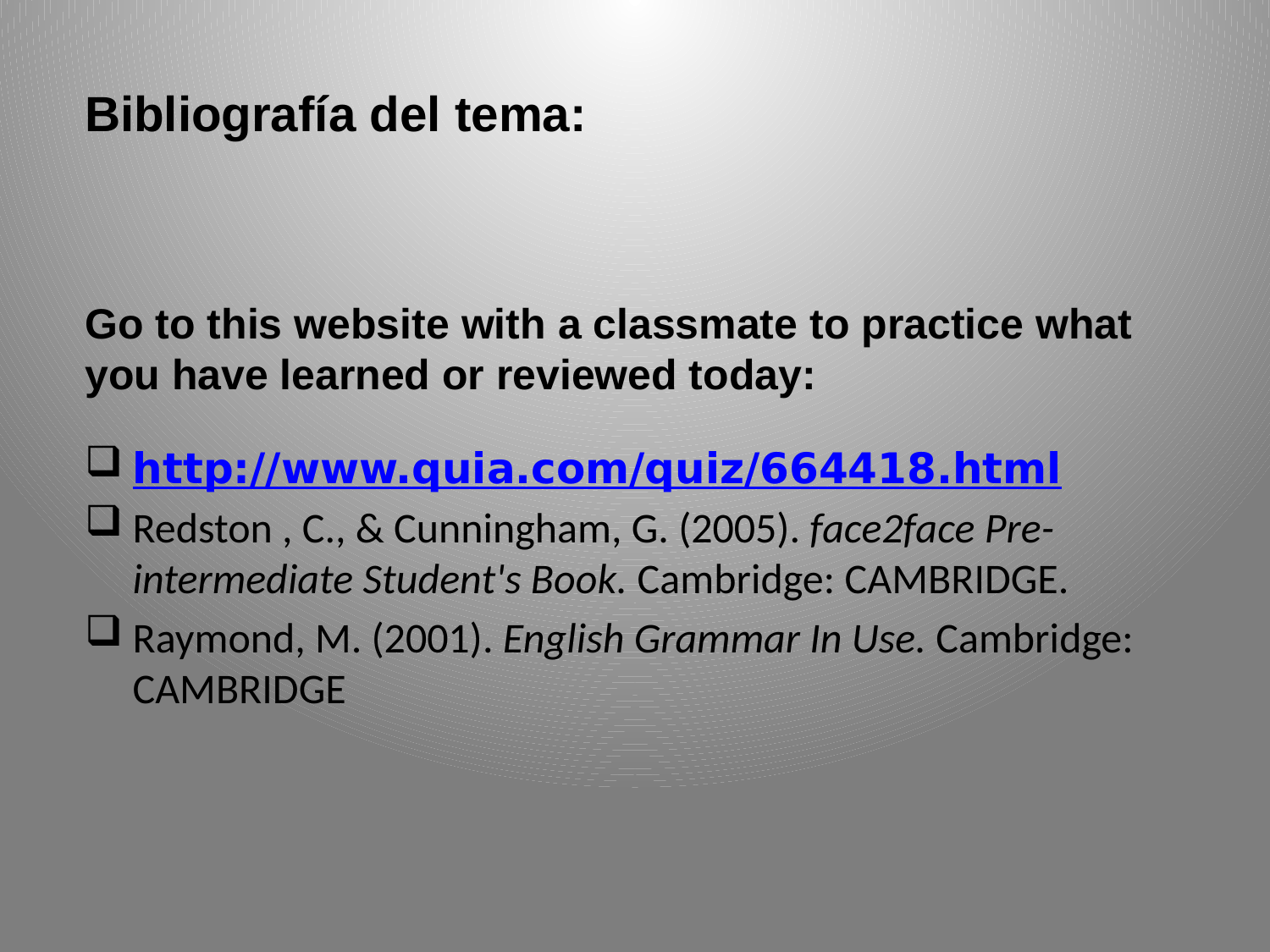

Bibliografía del tema:

Go to this website with a classmate to practice what you have learned or reviewed today:

http://www.quia.com/quiz/664418.html
Redston , C., & Cunningham, G. (2005). face2face Pre-intermediate Student's Book. Cambridge: CAMBRIDGE.
Raymond, M. (2001). English Grammar In Use. Cambridge: CAMBRIDGE